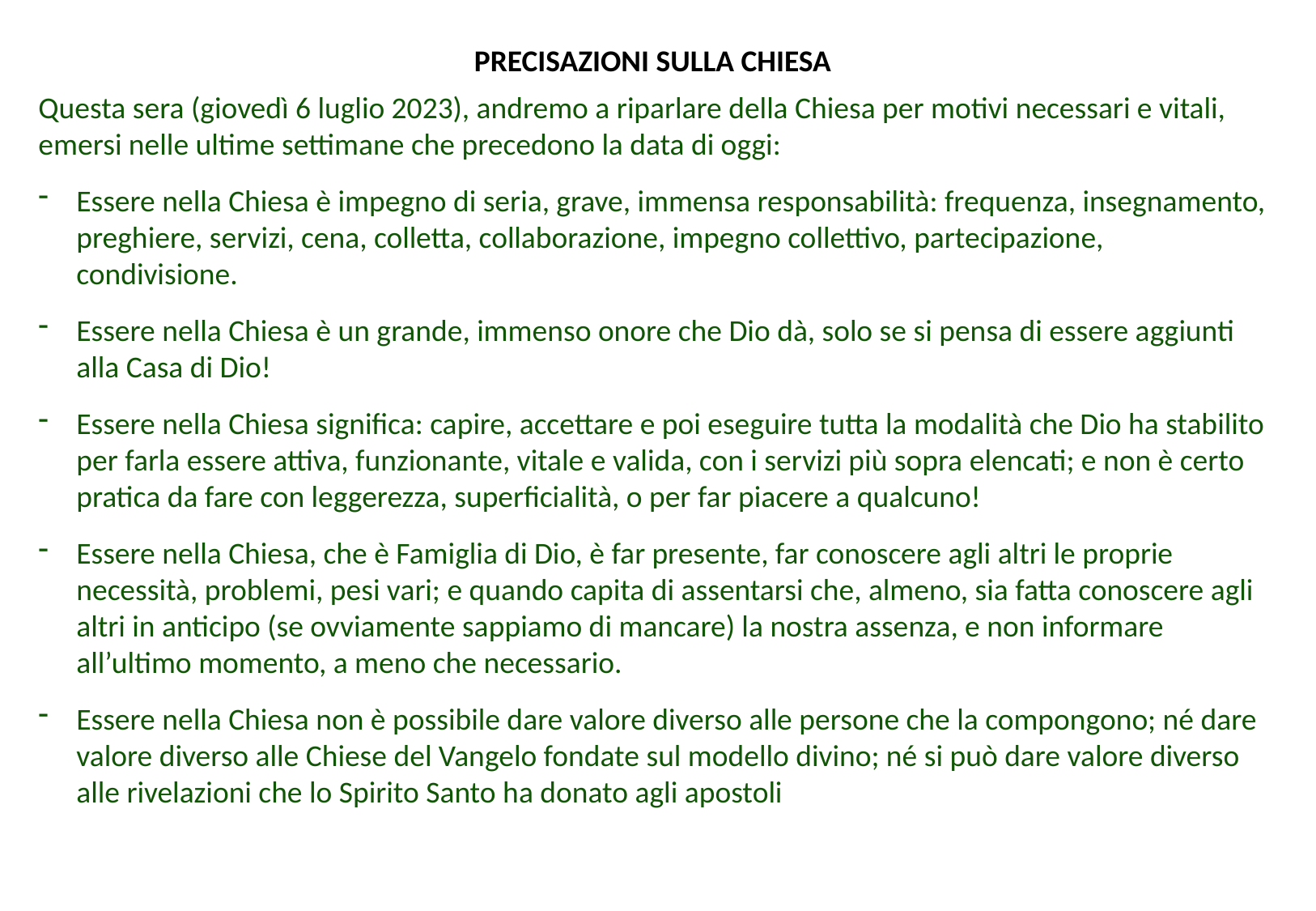

PRECISAZIONI SULLA CHIESA
Questa sera (giovedì 6 luglio 2023), andremo a riparlare della Chiesa per motivi necessari e vitali, emersi nelle ultime settimane che precedono la data di oggi:
Essere nella Chiesa è impegno di seria, grave, immensa responsabilità: frequenza, insegnamento, preghiere, servizi, cena, colletta, collaborazione, impegno collettivo, partecipazione, condivisione.
Essere nella Chiesa è un grande, immenso onore che Dio dà, solo se si pensa di essere aggiunti alla Casa di Dio!
Essere nella Chiesa significa: capire, accettare e poi eseguire tutta la modalità che Dio ha stabilito per farla essere attiva, funzionante, vitale e valida, con i servizi più sopra elencati; e non è certo pratica da fare con leggerezza, superficialità, o per far piacere a qualcuno!
Essere nella Chiesa, che è Famiglia di Dio, è far presente, far conoscere agli altri le proprie necessità, problemi, pesi vari; e quando capita di assentarsi che, almeno, sia fatta conoscere agli altri in anticipo (se ovviamente sappiamo di mancare) la nostra assenza, e non informare all’ultimo momento, a meno che necessario.
Essere nella Chiesa non è possibile dare valore diverso alle persone che la compongono; né dare valore diverso alle Chiese del Vangelo fondate sul modello divino; né si può dare valore diverso alle rivelazioni che lo Spirito Santo ha donato agli apostoli